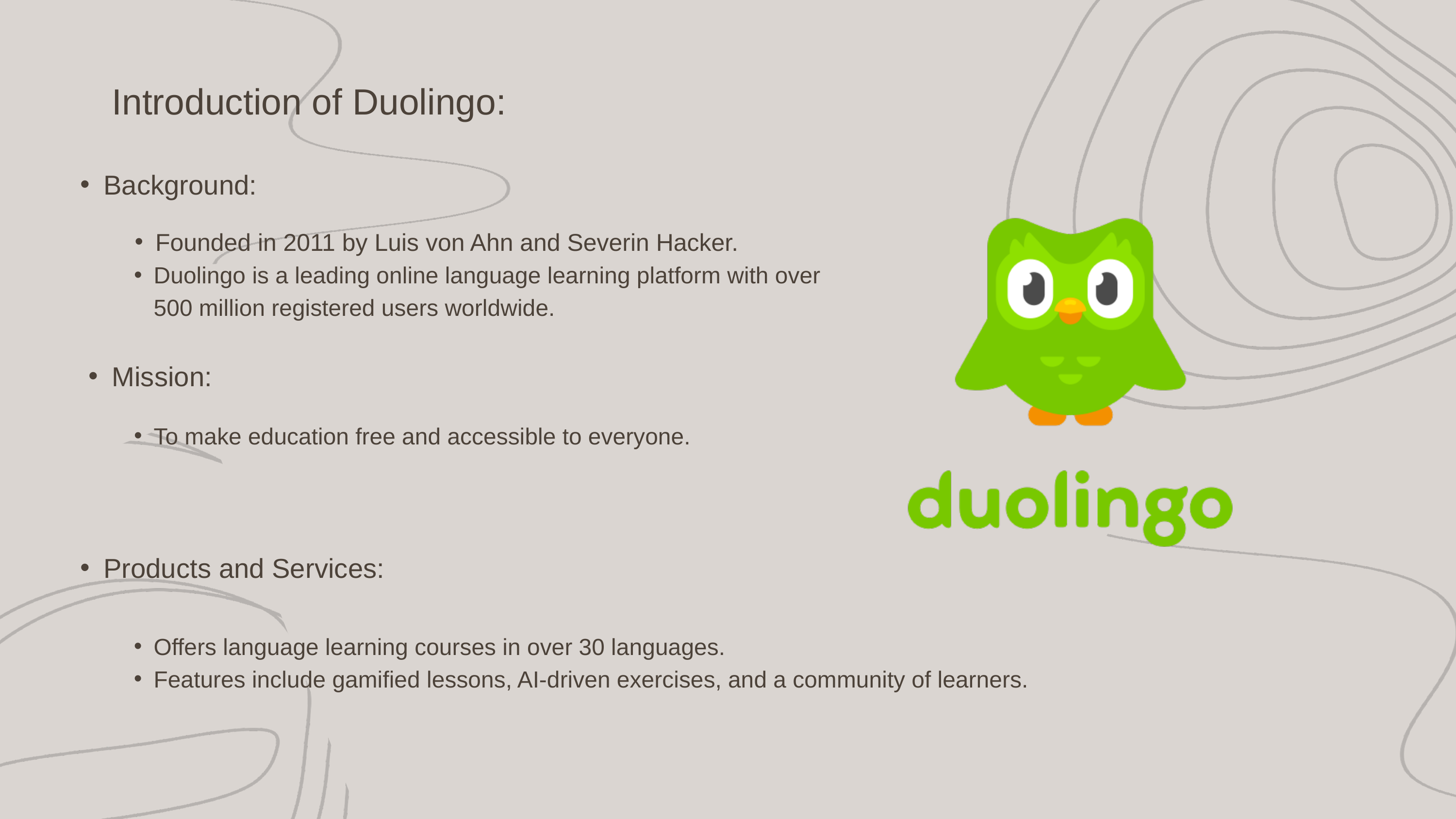

Introduction of Duolingo:
Background:

Founded in 2011 by Luis von Ahn and Severin Hacker.
Duolingo is a leading online language learning platform with over 500 million registered users worldwide.
Mission:
To make education free and accessible to everyone.

Products and Services:
Offers language learning courses in over 30 languages.
Features include gamified lessons, AI-driven exercises, and a community of learners.